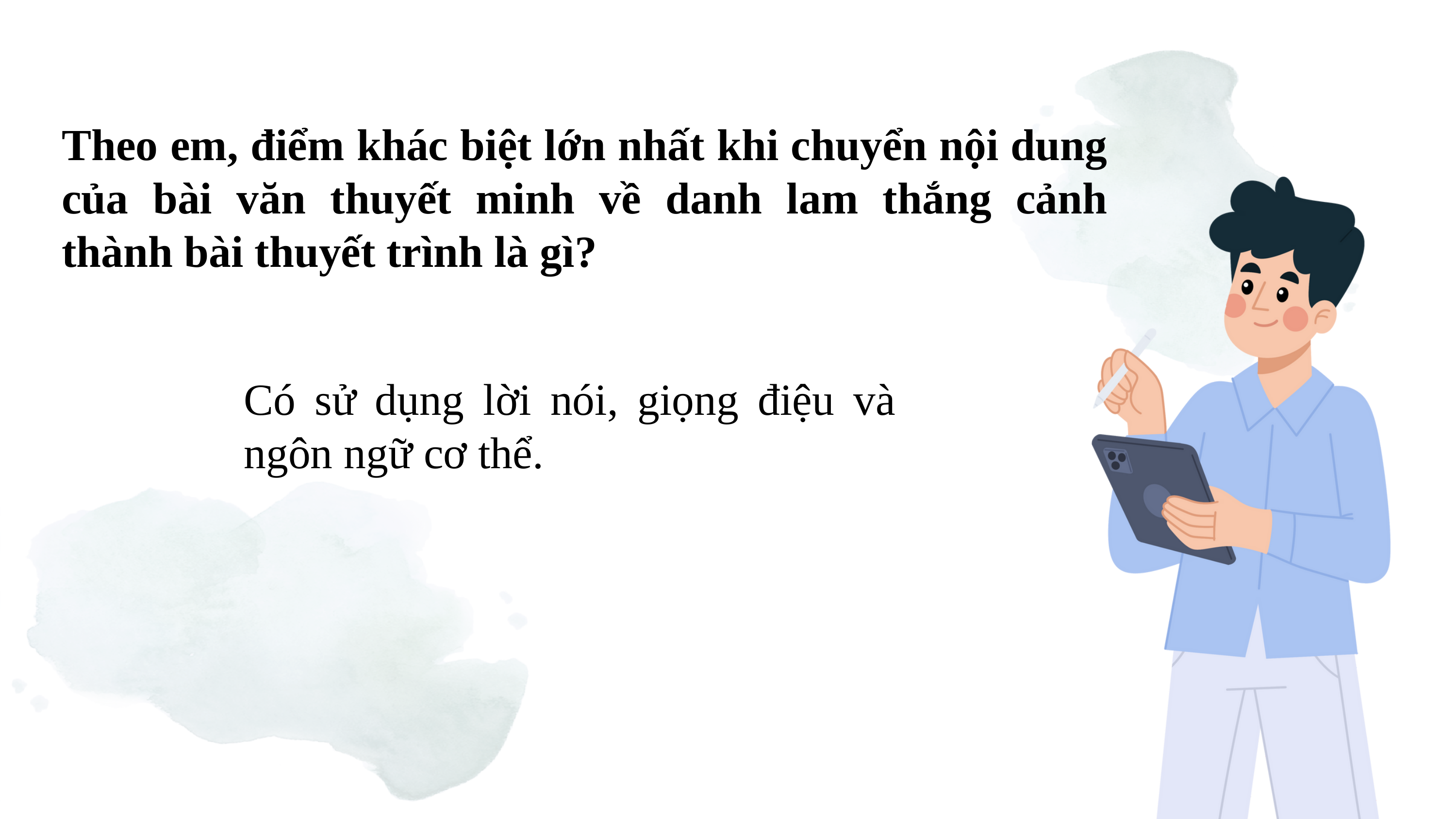

Theo em, điểm khác biệt lớn nhất khi chuyển nội dung của bài văn thuyết minh về danh lam thắng cảnh thành bài thuyết trình là gì?

Có sử dụng lời nói, giọng điệu và ngôn ngữ cơ thể.